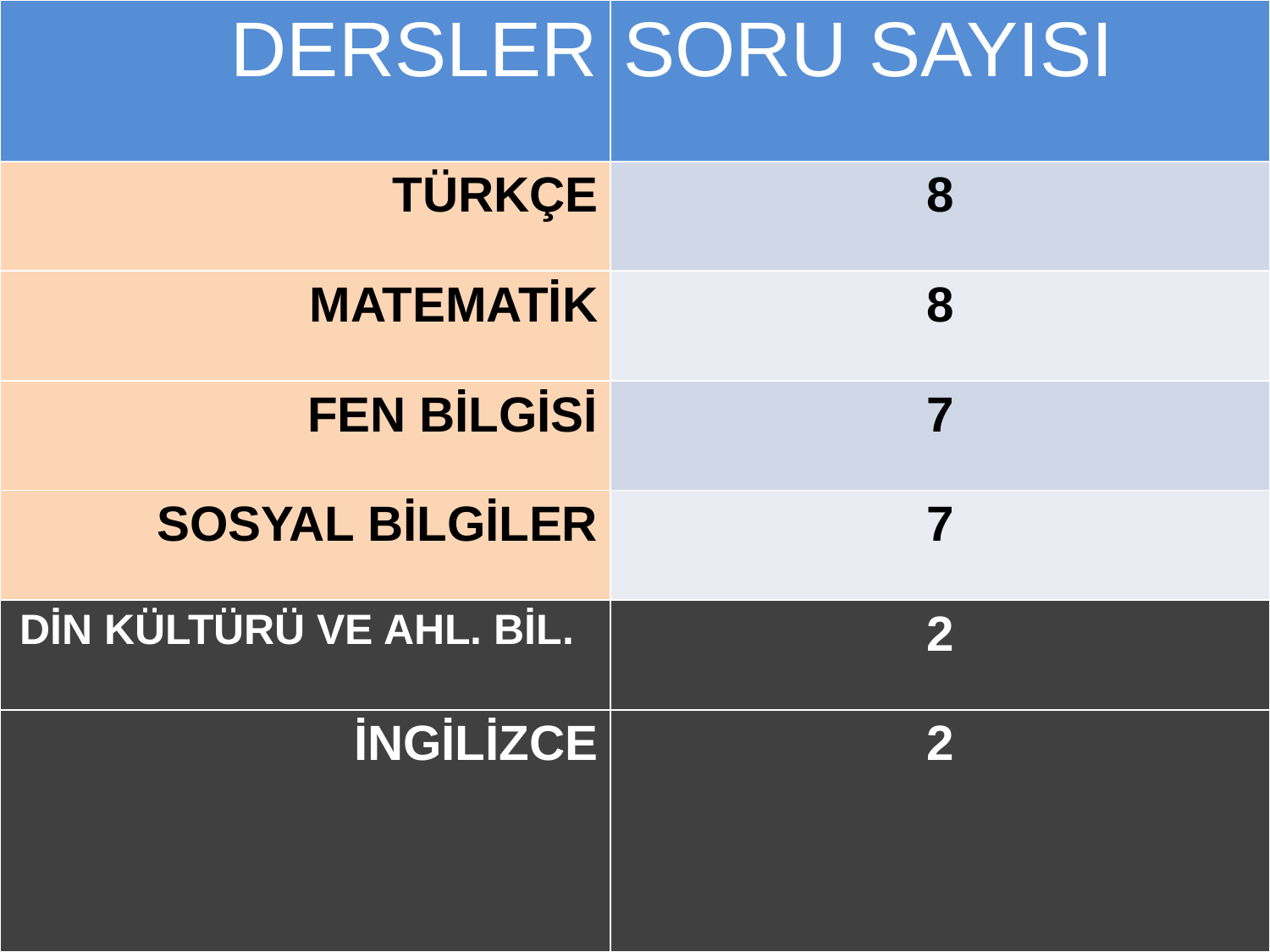

| DERSLER | SORU SAYISI |
| --- | --- |
| TÜRKÇE | 8 |
| MATEMATİK | 8 |
| FEN BİLGİSİ | 7 |
| SOSYAL BİLGİLER | 7 |
| DİN KÜLTÜRÜ VE AHL. BİL. | 2 |
| İNGİLİZCE | 2 |